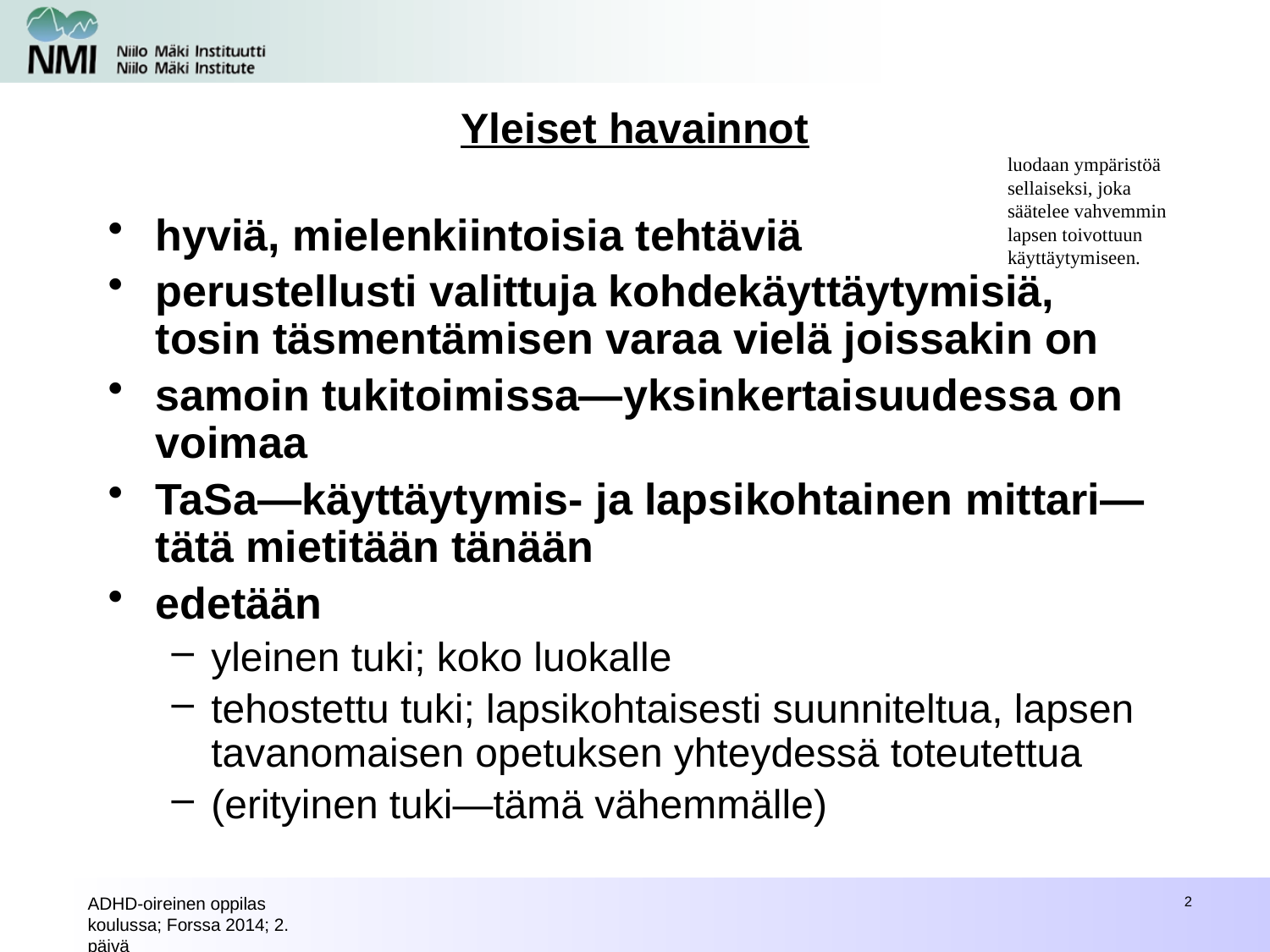

# Yleiset havainnot
luodaan ympäristöä sellaiseksi, joka säätelee vahvemmin  lapsen toivottuun käyttäytymiseen.
hyviä, mielenkiintoisia tehtäviä
perustellusti valittuja kohdekäyttäytymisiä, tosin täsmentämisen varaa vielä joissakin on
samoin tukitoimissa—yksinkertaisuudessa on voimaa
TaSa—käyttäytymis- ja lapsikohtainen mittari—tätä mietitään tänään
edetään
yleinen tuki; koko luokalle
tehostettu tuki; lapsikohtaisesti suunniteltua, lapsen tavanomaisen opetuksen yhteydessä toteutettua
(erityinen tuki—tämä vähemmälle)
ADHD-oireinen oppilas koulussa; Forssa 2014; 2. päivä
2